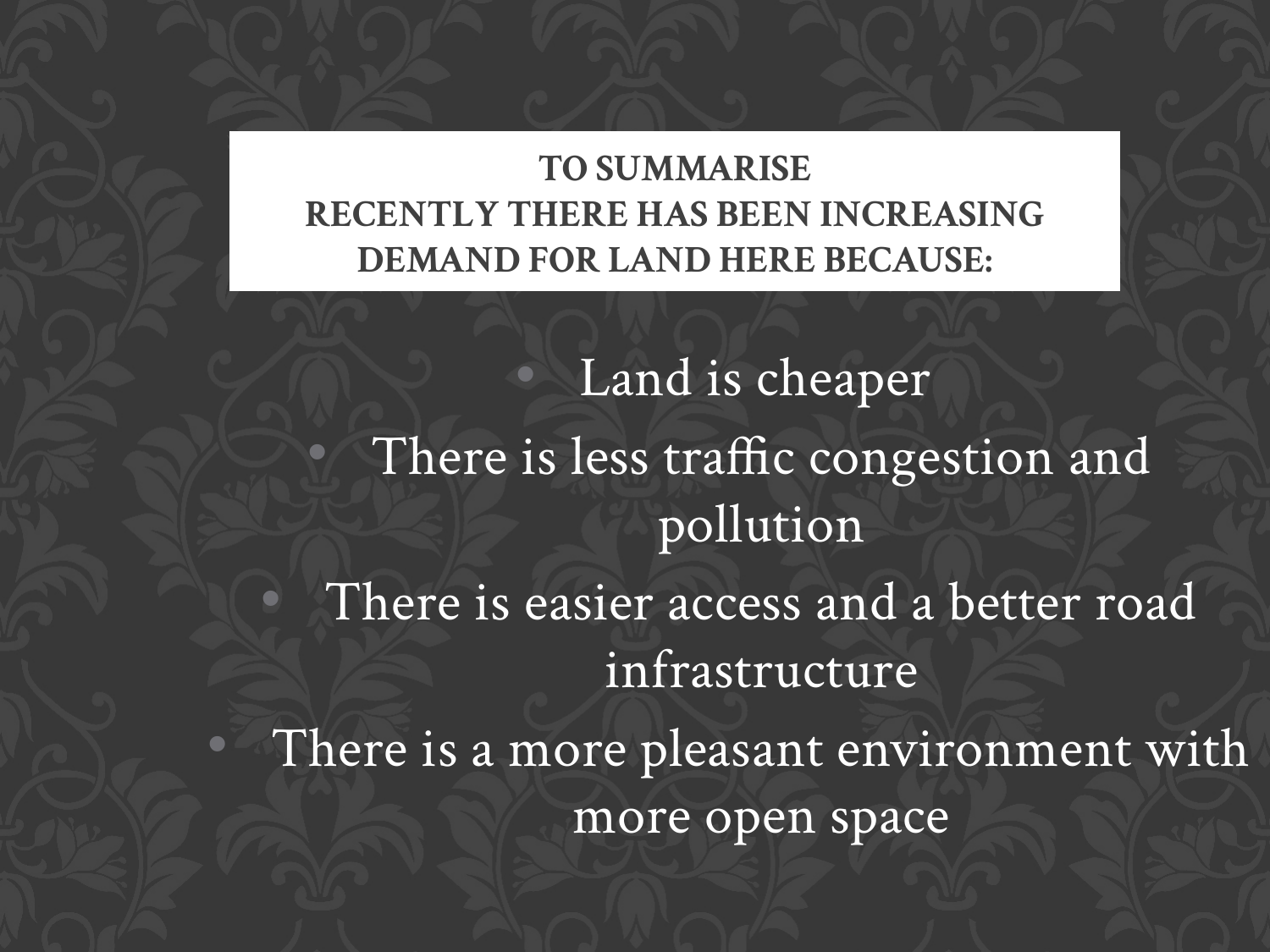

To summarise
Recently there has been increasing demand for land here because:

Land is cheaper
There is less traffic congestion and pollution
There is easier access and a better road infrastructure
There is a more pleasant environment with more open space